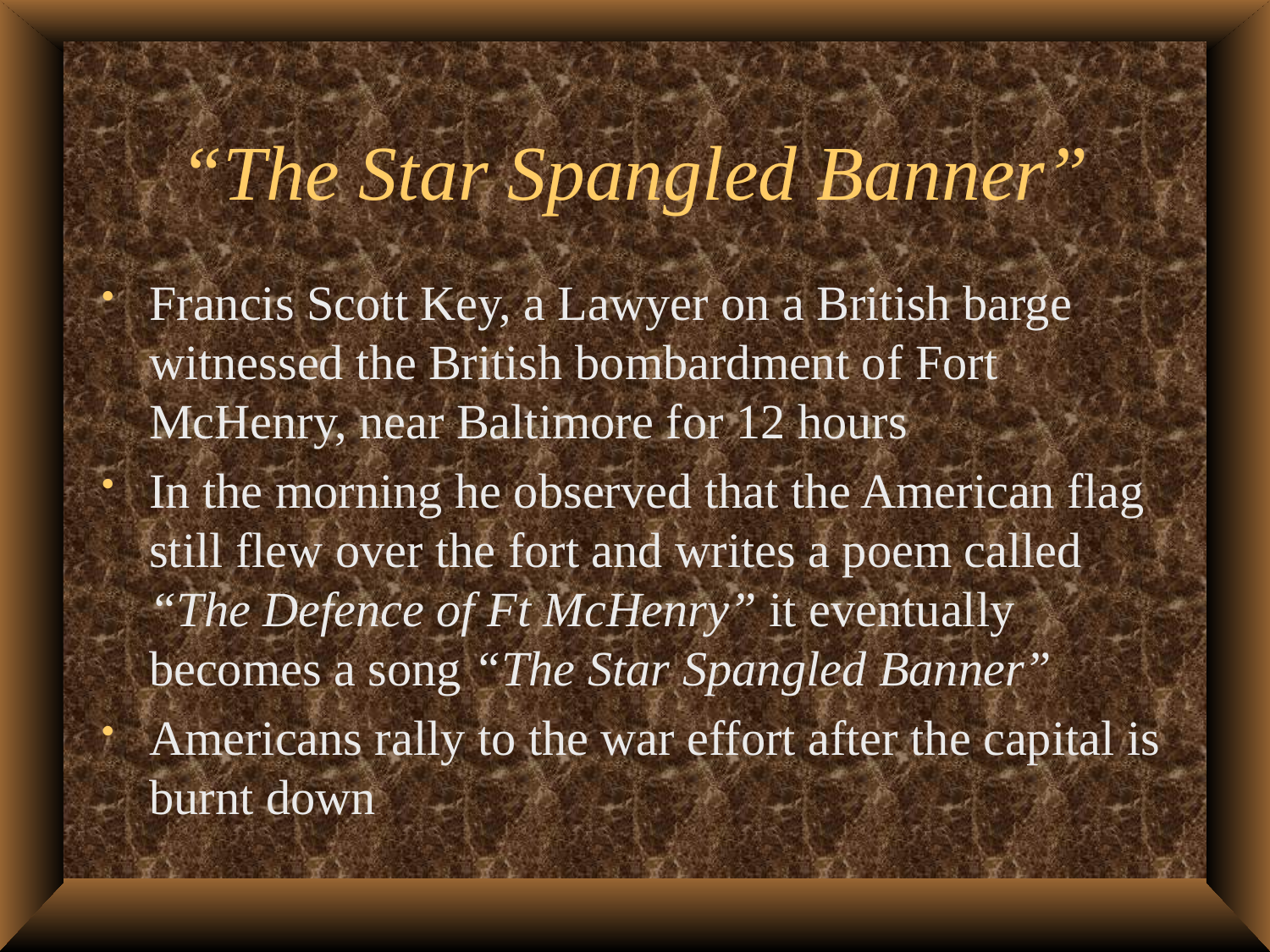

“The Star Spangled Banner”
Francis Scott Key, a Lawyer on a British barge witnessed the British bombardment of Fort McHenry, near Baltimore for 12 hours
In the morning he observed that the American flag still flew over the fort and writes a poem called “The Defence of Ft McHenry” it eventually becomes a song “The Star Spangled Banner”
Americans rally to the war effort after the capital is burnt down